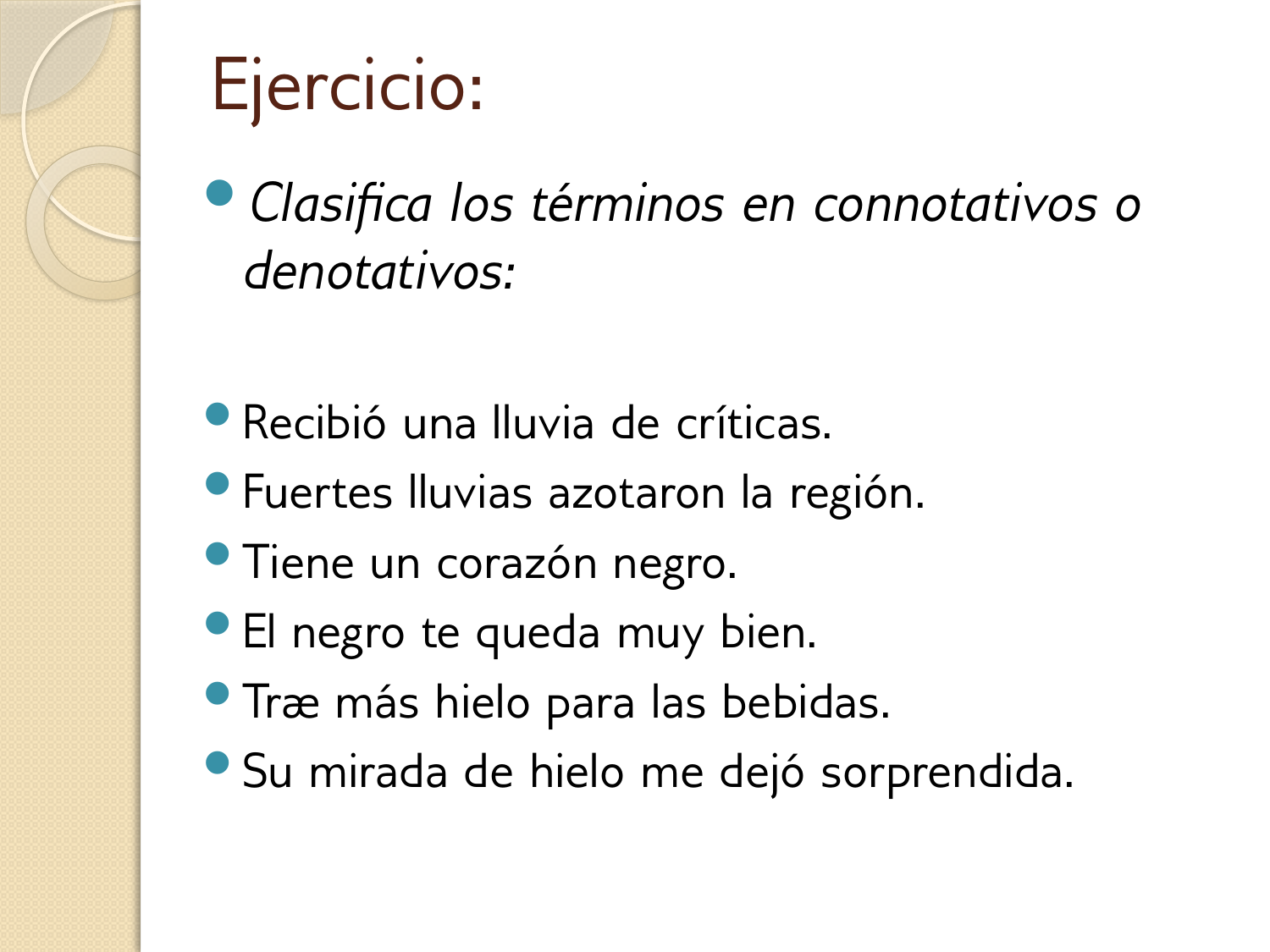

# Ejercicio:
Clasifica los términos en connotativos o denotativos:

Recibió una lluvia de críticas.
Fuertes lluvias azotaron la región.
Tiene un corazón negro.
El negro te queda muy bien.
Trae más hielo para las bebidas.
Su mirada de hielo me dejó sorprendida.